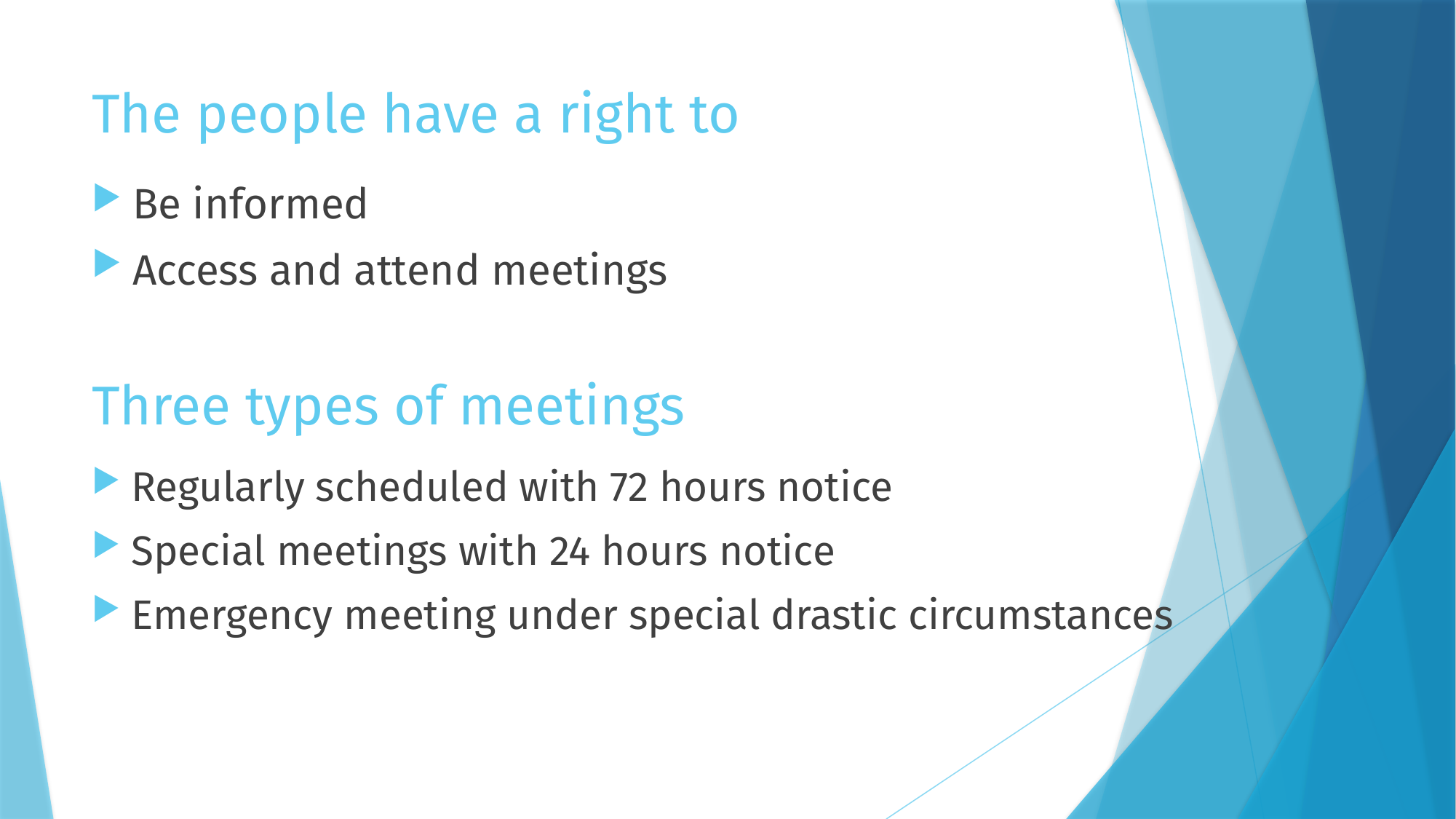

# The people have a right to
Be informed
Access and attend meetings
Three types of meetings
Regularly scheduled with 72 hours notice
Special meetings with 24 hours notice
Emergency meeting under special drastic circumstances